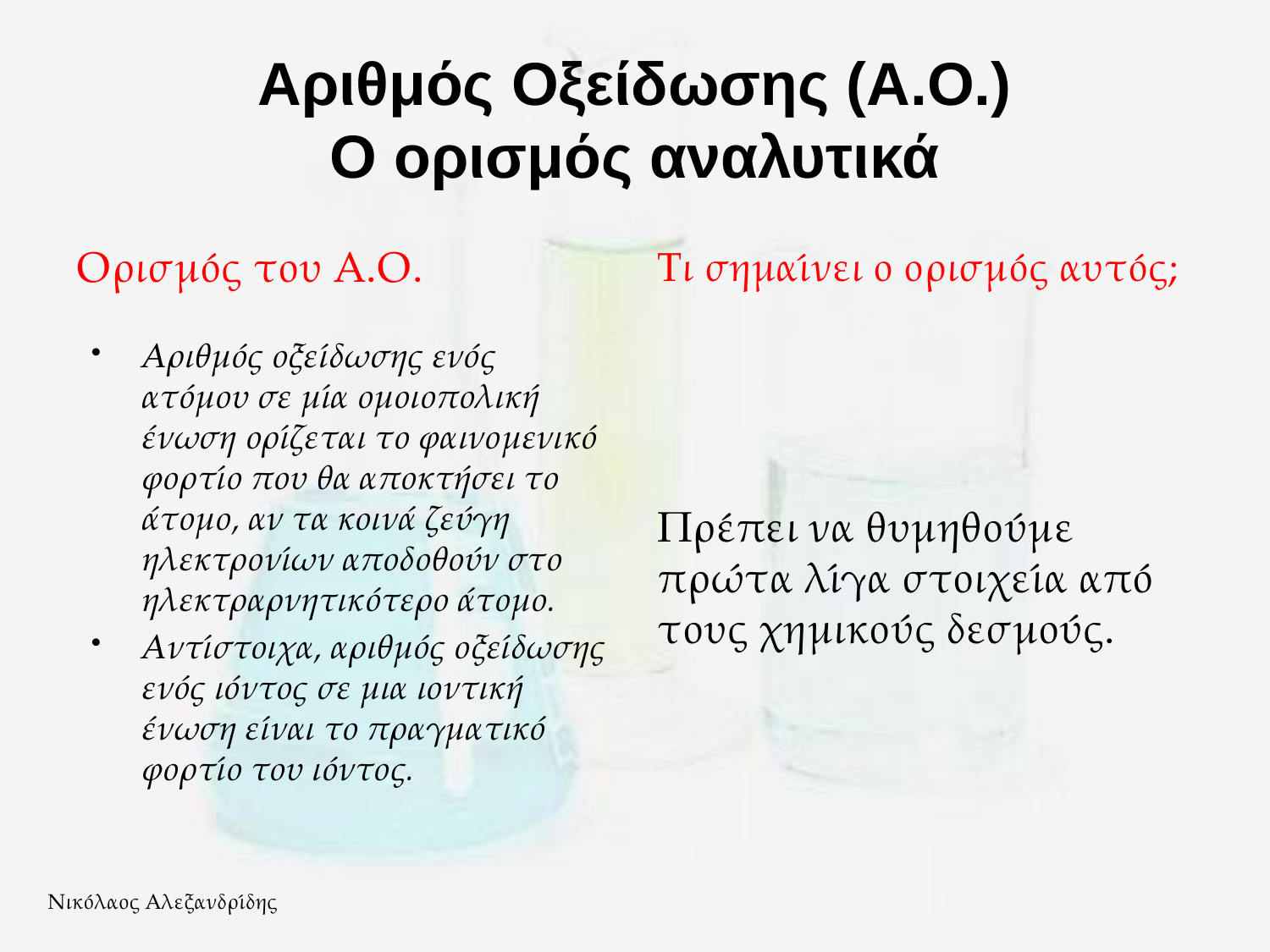

# Αριθμός Οξείδωσης (Α.Ο.) Ο ορισμός αναλυτικά
Ορισμός του Α.Ο.
Τι σημαίνει ο ορισμός αυτός;
Αριθμός οξείδωσης ενός ατόμου σε μία ομοιοπολική ένωση ορίζεται το φαινομενικό φορτίο που θα αποκτήσει το άτομο, αν τα κοινά ζεύγη ηλεκτρονίων αποδοθούν στο ηλεκτραρνητικότερο άτομο.
Αντίστοιχα, αριθμός οξείδωσης ενός ιόντος σε μια ιοντική ένωση είναι το πραγματικό φορτίο του ιόντος.
Πρέπει να θυμηθούμε πρώτα λίγα στοιχεία από τους χημικούς δεσμούς.
Νικόλαος Αλεξανδρίδης